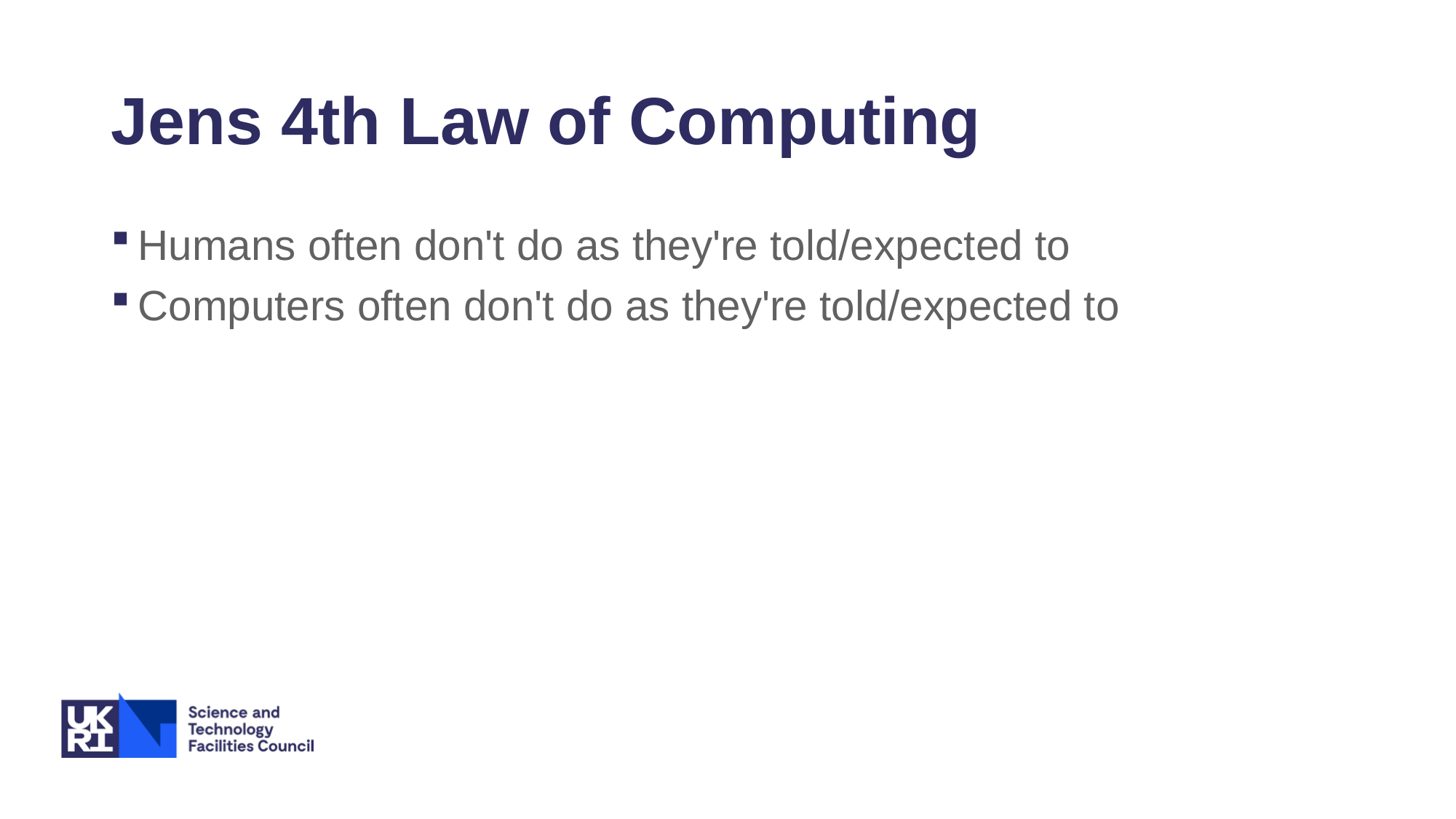

# Jens 4th Law of Computing
Humans often don't do as they're told/expected to
Computers often don't do as they're told/expected to